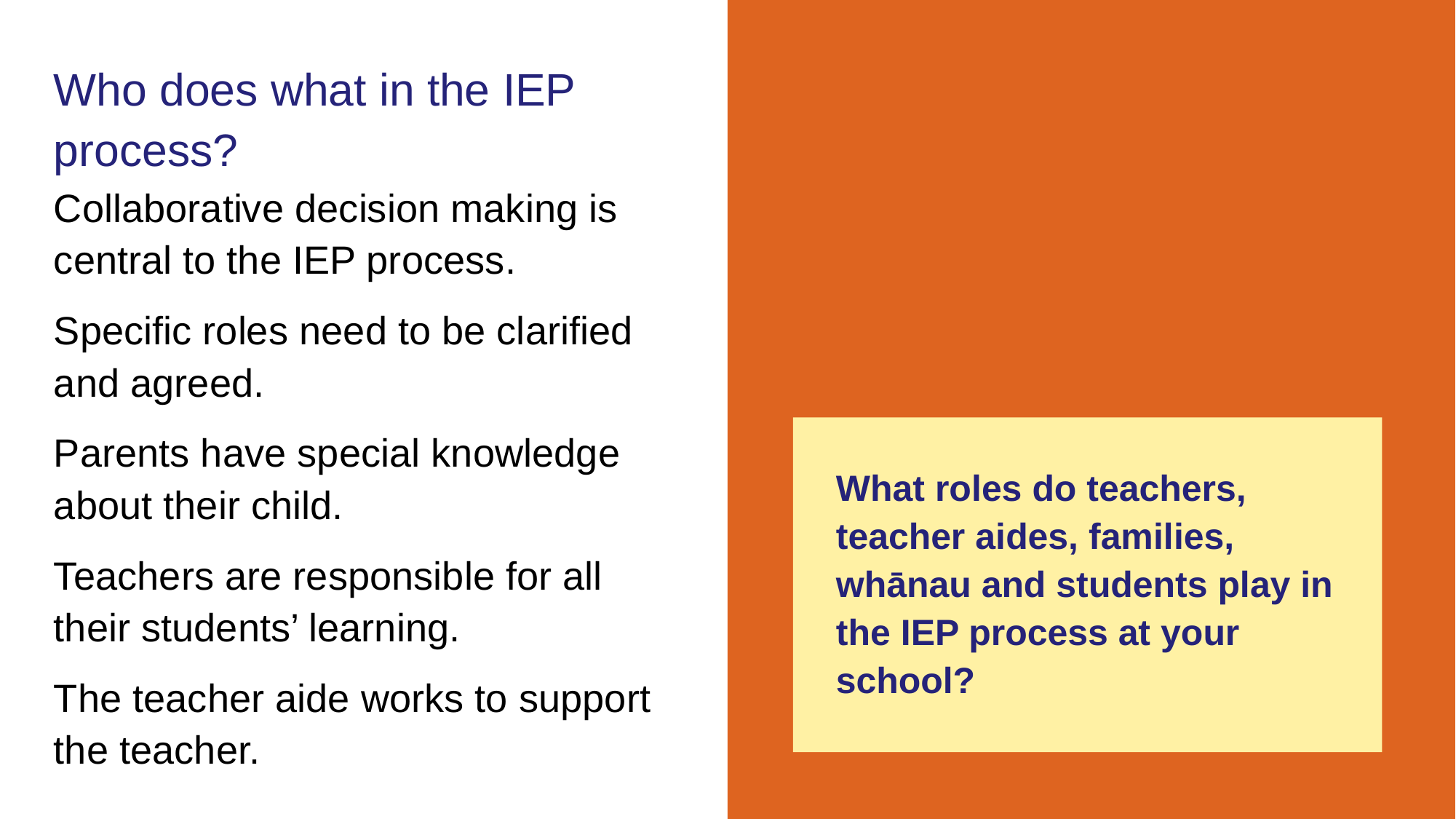

# Who does what in the IEP process?
Collaborative decision making is central to the IEP process.
Specific roles need to be clarified and agreed.
Parents have special knowledge about their child.
Teachers are responsible for all their students’ learning.
The teacher aide works to support the teacher.
What roles do teachers, teacher aides, families, whānau and students play in the IEP process at your school?